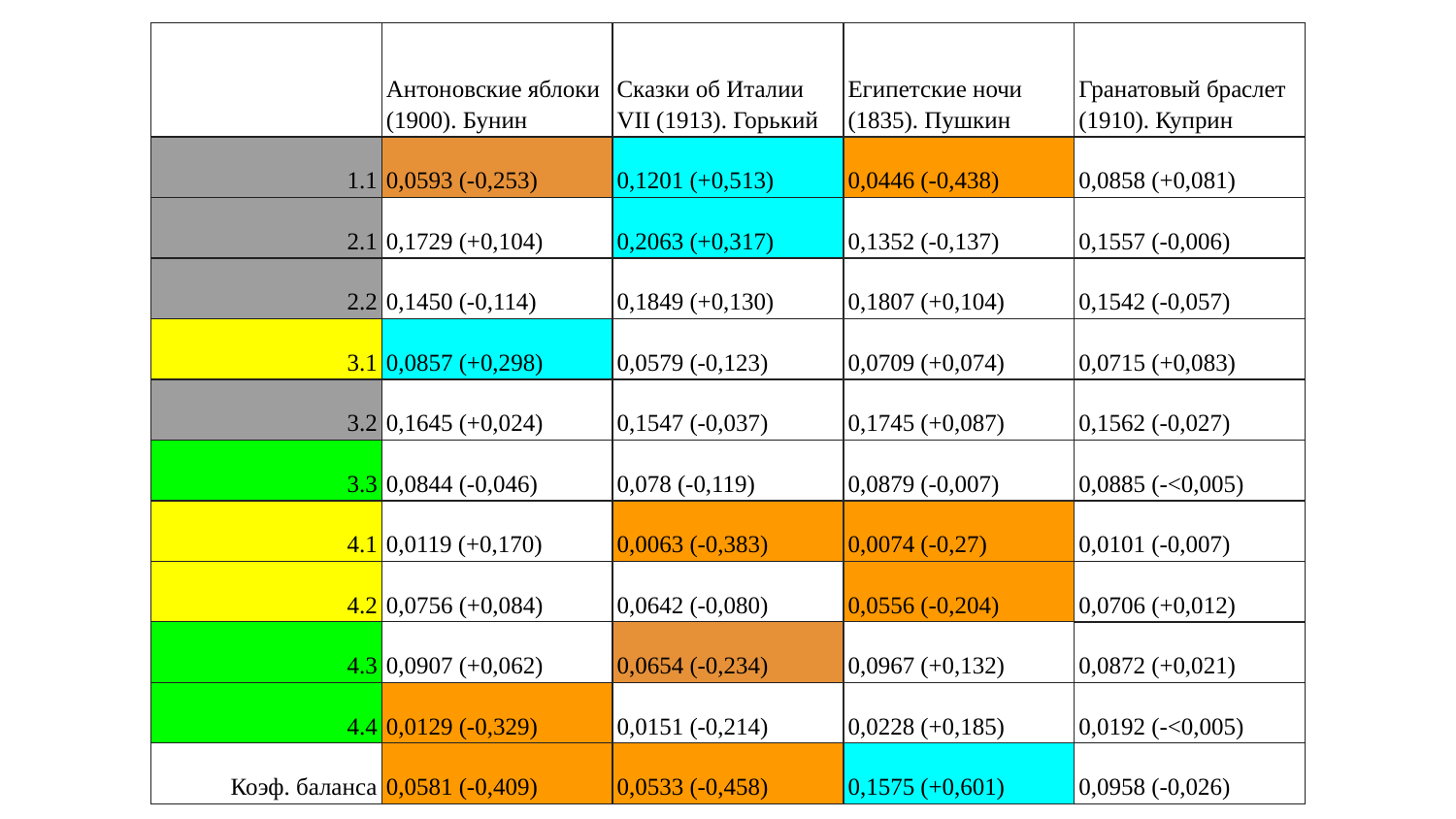

|  | Антоновские яблоки (1900). Бунин | Сказки об Италии VII (1913). Горький | Египетские ночи (1835). Пушкин | Гранатовый браслет (1910). Куприн |
| --- | --- | --- | --- | --- |
| 1.1 | 0,0593 (-0,253) | 0,1201 (+0,513) | 0,0446 (-0,438) | 0,0858 (+0,081) |
| 2.1 | 0,1729 (+0,104) | 0,2063 (+0,317) | 0,1352 (-0,137) | 0,1557 (-0,006) |
| 2.2 | 0,1450 (-0,114) | 0,1849 (+0,130) | 0,1807 (+0,104) | 0,1542 (-0,057) |
| 3.1 | 0,0857 (+0,298) | 0,0579 (-0,123) | 0,0709 (+0,074) | 0,0715 (+0,083) |
| 3.2 | 0,1645 (+0,024) | 0,1547 (-0,037) | 0,1745 (+0,087) | 0,1562 (-0,027) |
| 3.3 | 0,0844 (-0,046) | 0,078 (-0,119) | 0,0879 (-0,007) | 0,0885 (-<0,005) |
| 4.1 | 0,0119 (+0,170) | 0,0063 (-0,383) | 0,0074 (-0,27) | 0,0101 (-0,007) |
| 4.2 | 0,0756 (+0,084) | 0,0642 (-0,080) | 0,0556 (-0,204) | 0,0706 (+0,012) |
| 4.3 | 0,0907 (+0,062) | 0,0654 (-0,234) | 0,0967 (+0,132) | 0,0872 (+0,021) |
| 4.4 | 0,0129 (-0,329) | 0,0151 (-0,214) | 0,0228 (+0,185) | 0,0192 (-<0,005) |
| Коэф. баланса | 0,0581 (-0,409) | 0,0533 (-0,458) | 0,1575 (+0,601) | 0,0958 (-0,026) |